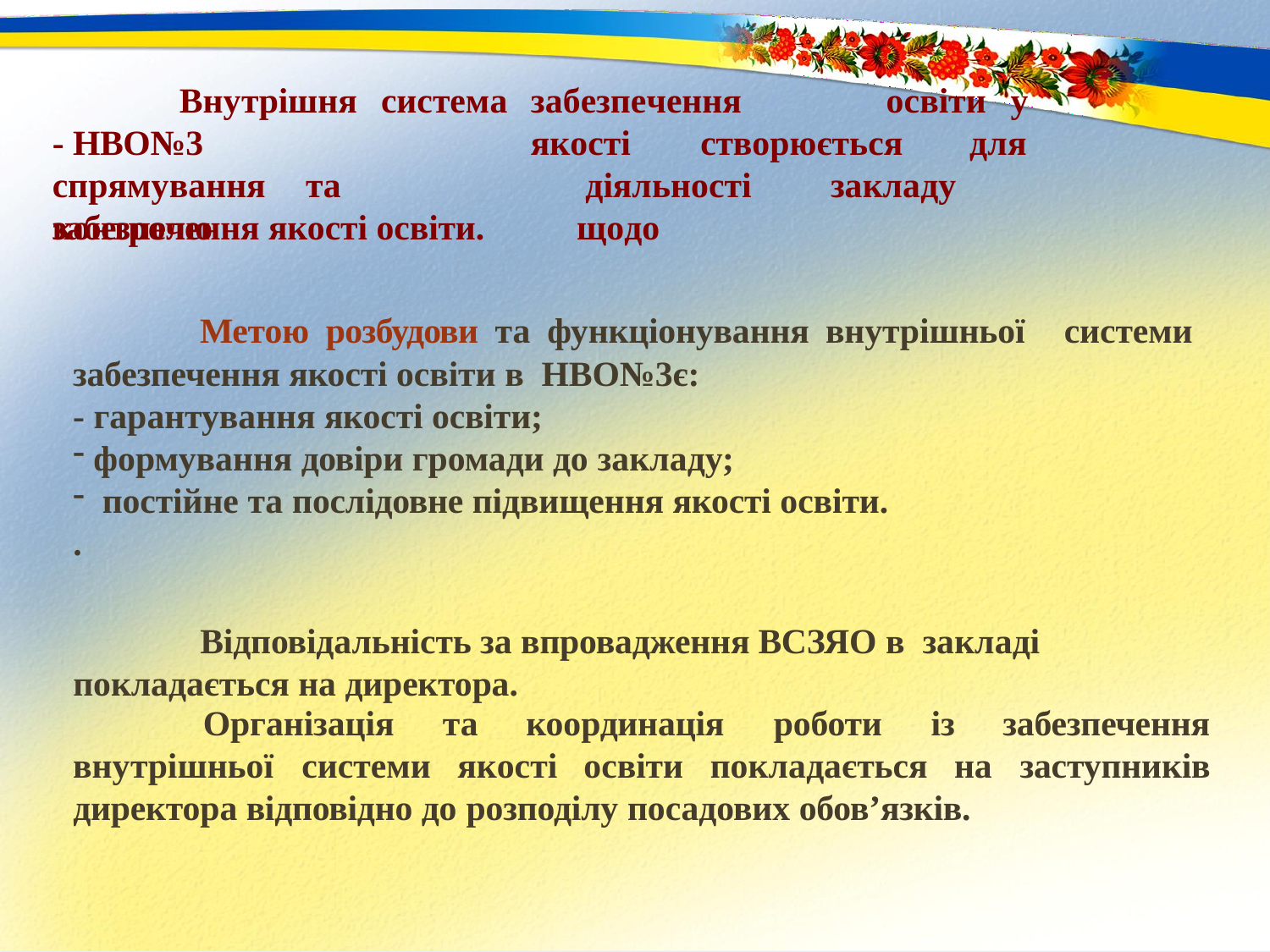

Внутрішня
система
забезпечення	якості
освіти	у
- НВО№3
для  діяльності	закладу	щодо
створюється
спрямування	та	контролю
забезпечення якості освіти.
Метою розбудови  та функціонування внутрішньої
забезпечення якості освіти в  НВО№3є:
- гарантування якості освіти;
системи
формування довіри громади до закладу;
постійне та послідовне підвищення якості освіти.
.

Відповідальність за впровадження ВСЗЯО в  закладі покладається на директора.
Організація	та	координація	роботи	із	забезпечення
заступників
внутрішньої	системи	якості	освіти	покладається	на
директора відповідно до розподілу посадових обов’язків.